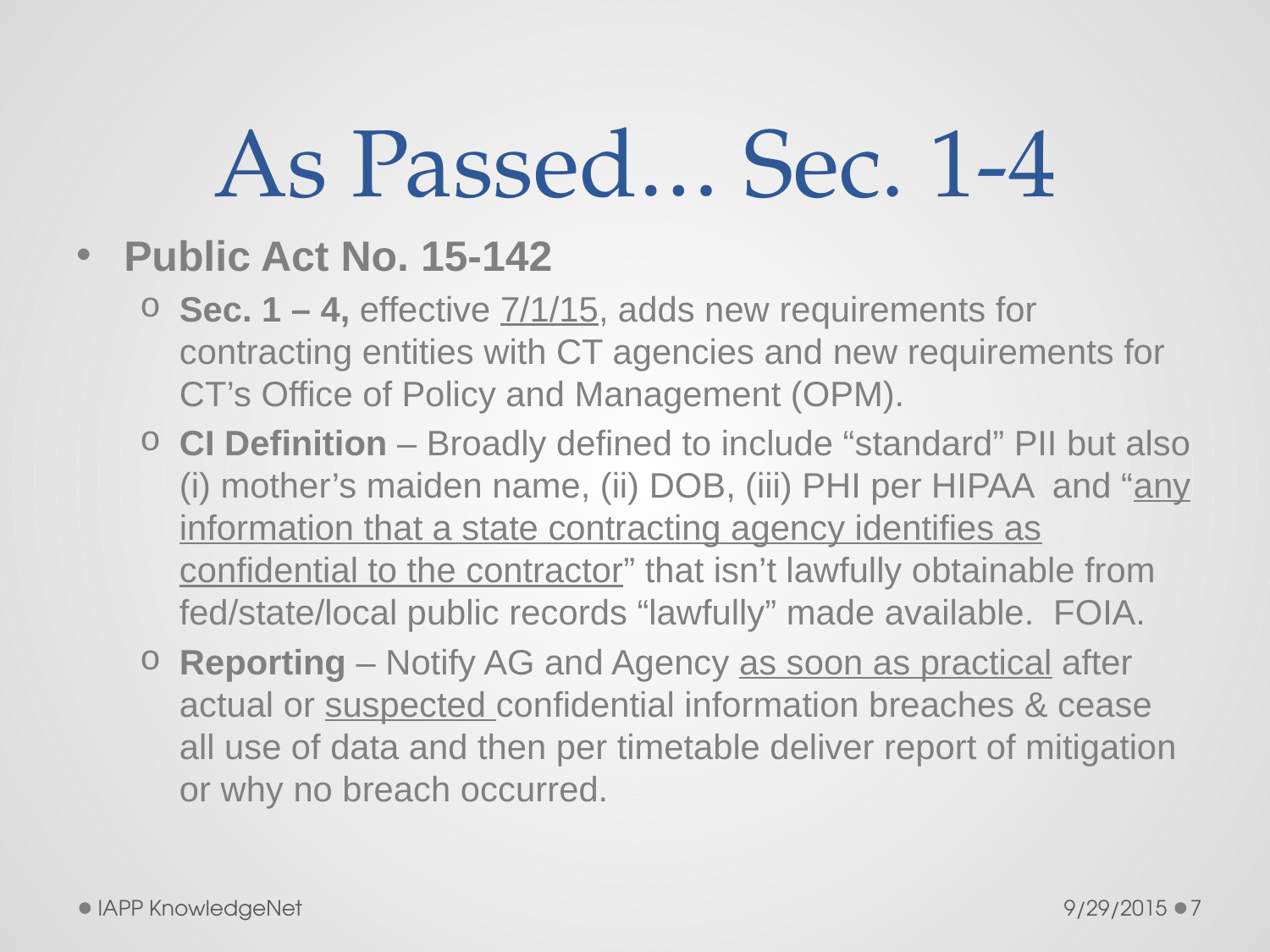

# As Passed… Sec. 1-4
Public Act No. 15-142
Sec. 1 – 4, effective 7/1/15, adds new requirements for  contracting entities with CT agencies and new requirements for CT’s Office of Policy and Management (OPM).
CI Definition – Broadly defined to include “standard” PII but also (i) mother’s maiden name, (ii) DOB, (iii) PHI per HIPAA  and “any information that a state contracting agency identifies as confidential to the contractor” that isn’t lawfully obtainable from fed/state/local public records “lawfully” made available.  FOIA.
Reporting – Notify AG and Agency as soon as practical after actual or suspected confidential information breaches & cease all use of data and then per timetable deliver report of mitigation or why no breach occurred.

IAPP KnowledgeNet
9/29/2015
7